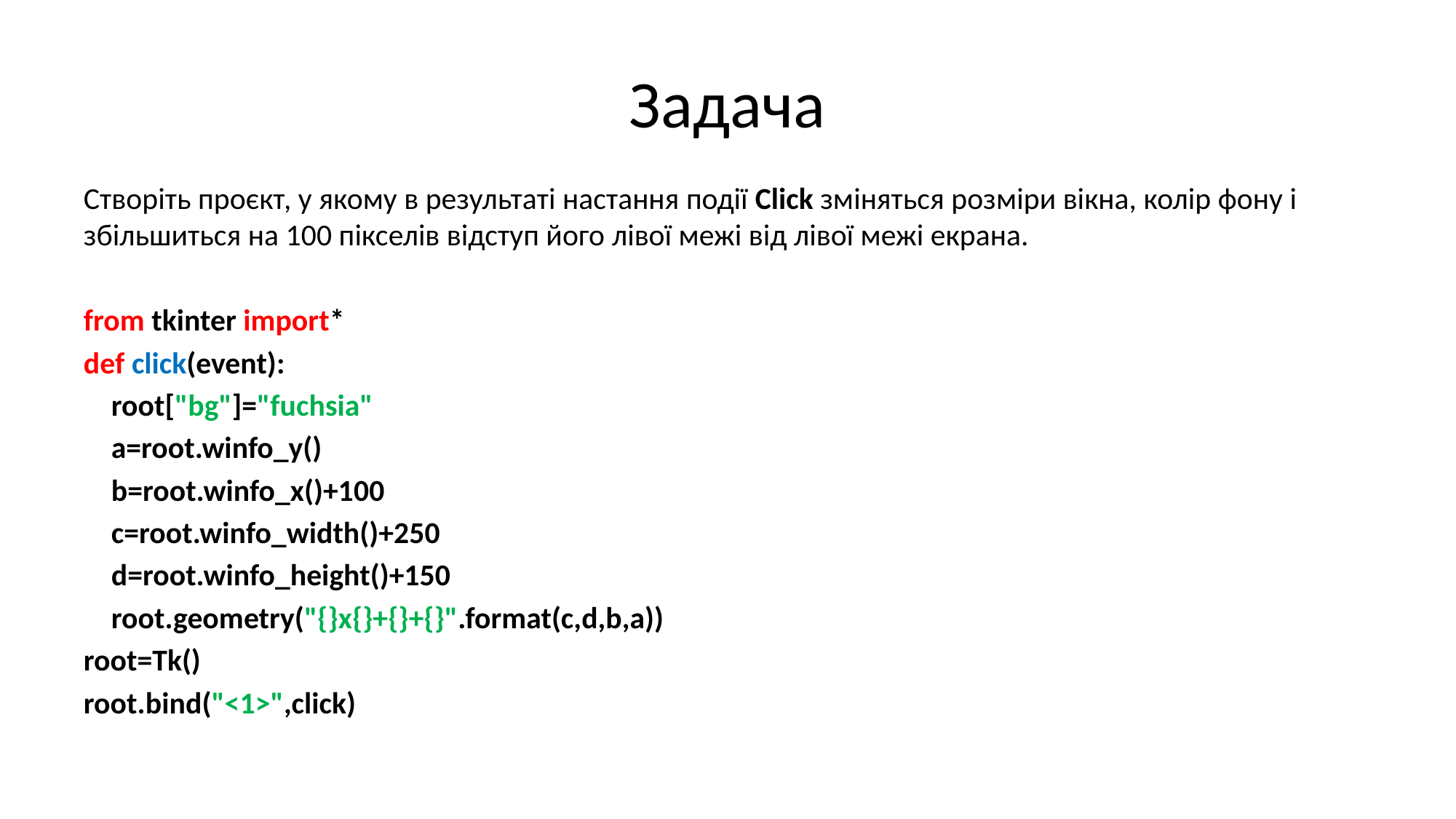

# Задача
Створіть проєкт, у якому в результаті настання події Click зміняться розміри вікна, колір фону і збільшиться на 100 пікселів відступ його лівої межі від лівої межі екрана.

from tkinter import*
def click(event):
    root["bg"]="fuchsia"
    a=root.winfo_y()
    b=root.winfo_x()+100
    c=root.winfo_width()+250
    d=root.winfo_height()+150
    root.geometry("{}x{}+{}+{}".format(c,d,b,a))
root=Tk()
root.bind("<1>",click)